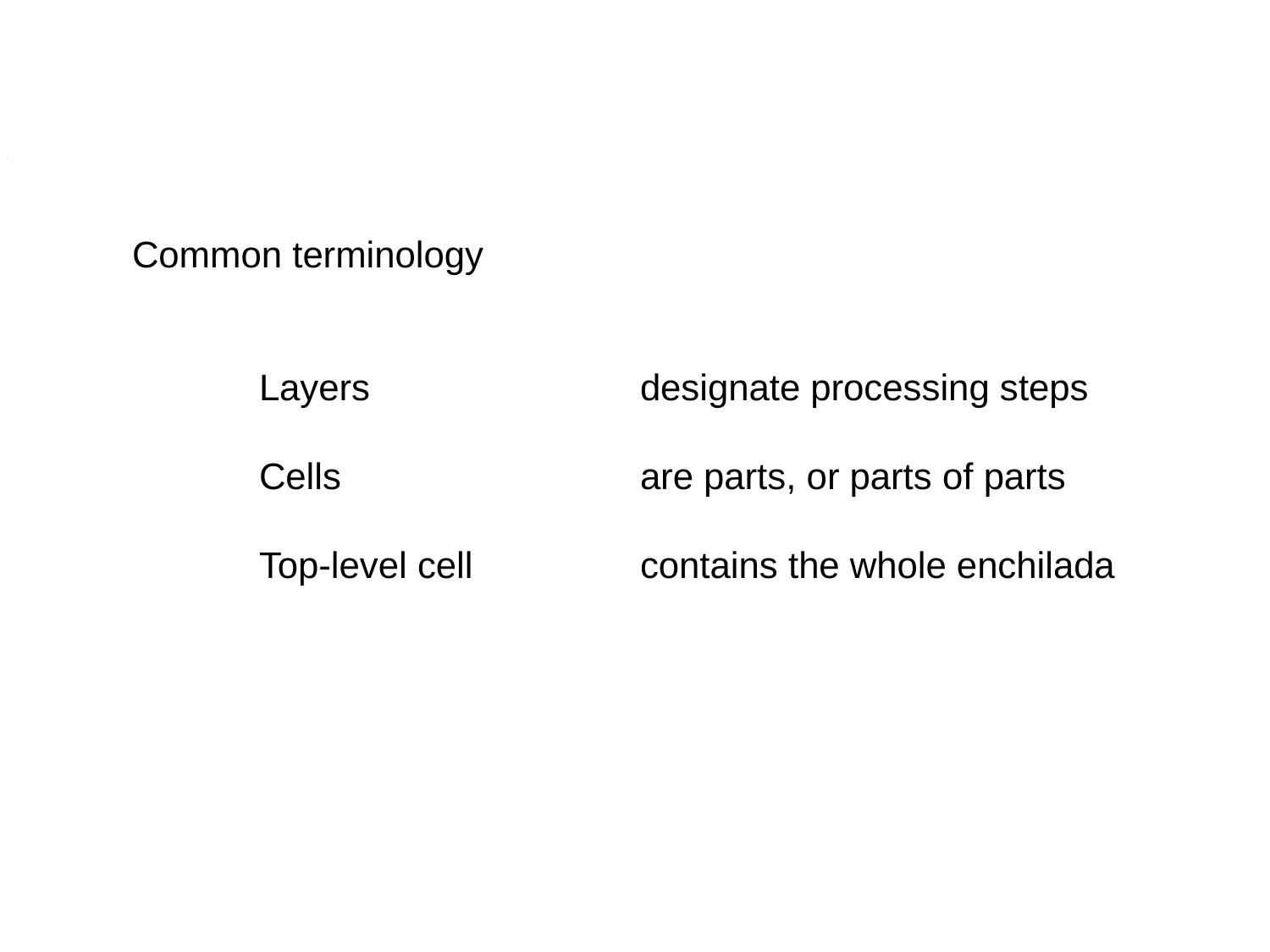

Common terminology

	Layers			designate processing steps
	Cells			are parts, or parts of parts

	Top-level cell		contains the whole enchilada